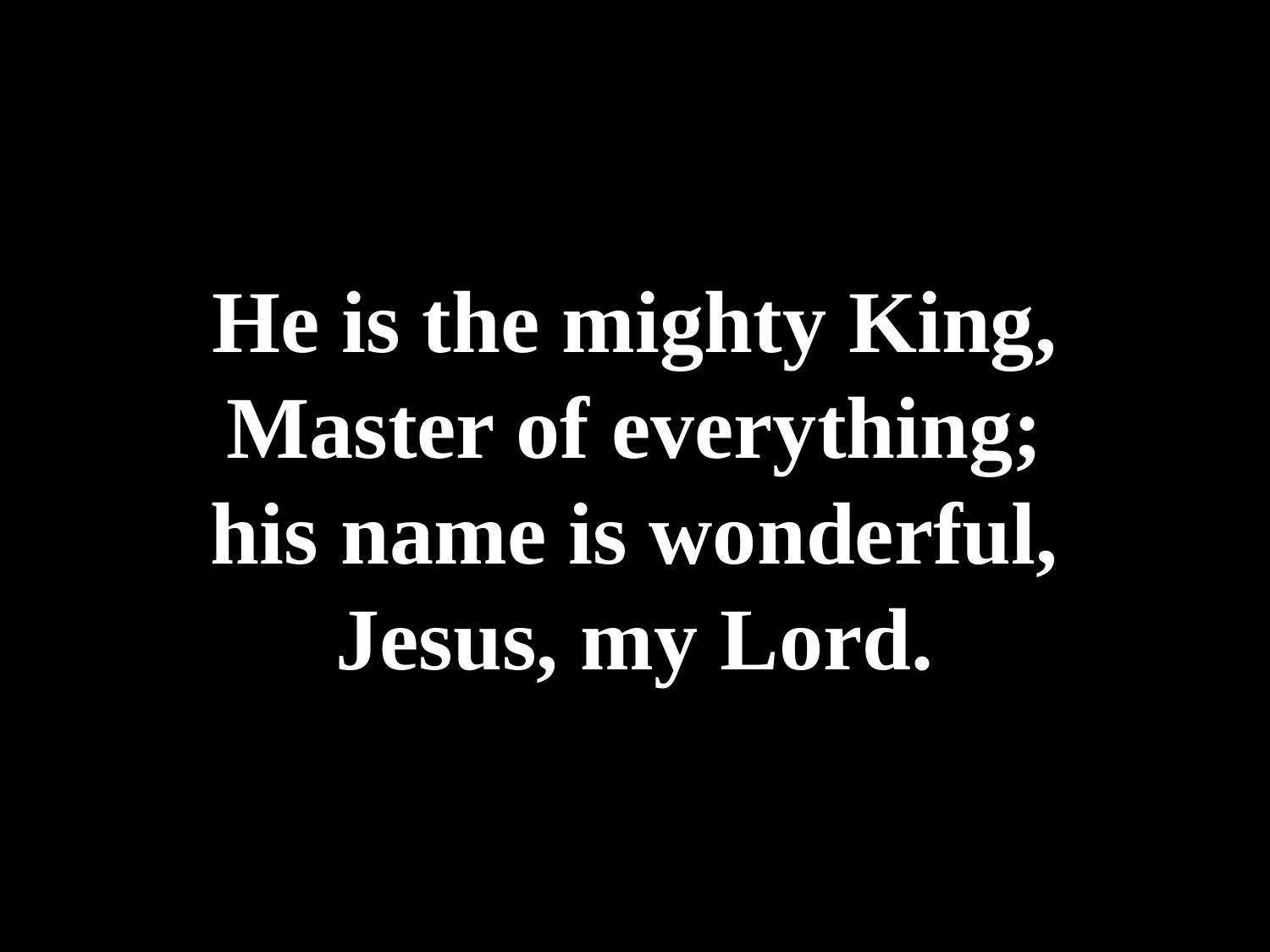

He is the mighty King,
Master of everything;
his name is wonderful,
Jesus, my Lord.